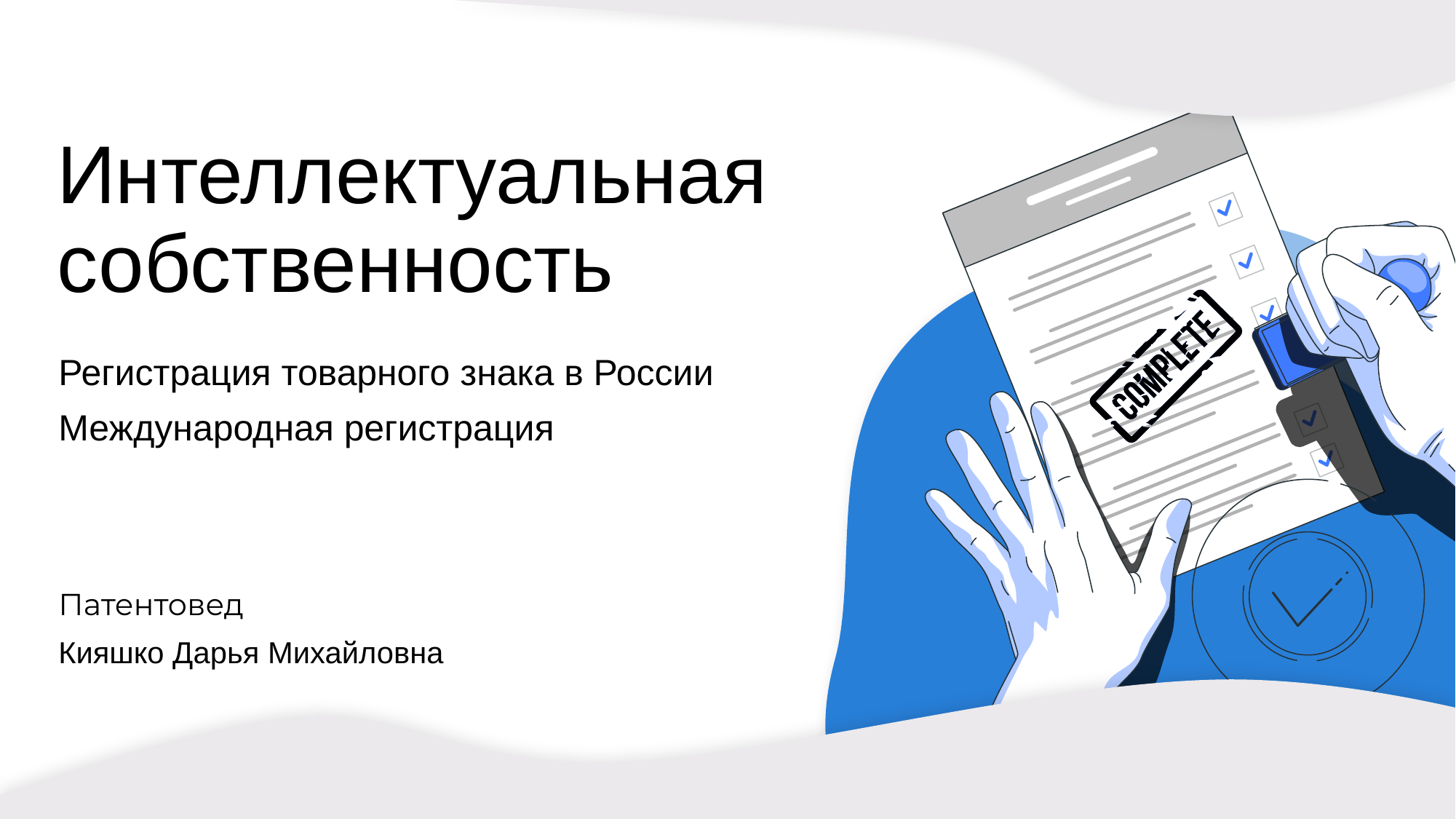

Интеллектуальная собственность

Регистрация товарного знака в России

Международная регистрация

Патентовед
Кияшко Дарья Михайловна